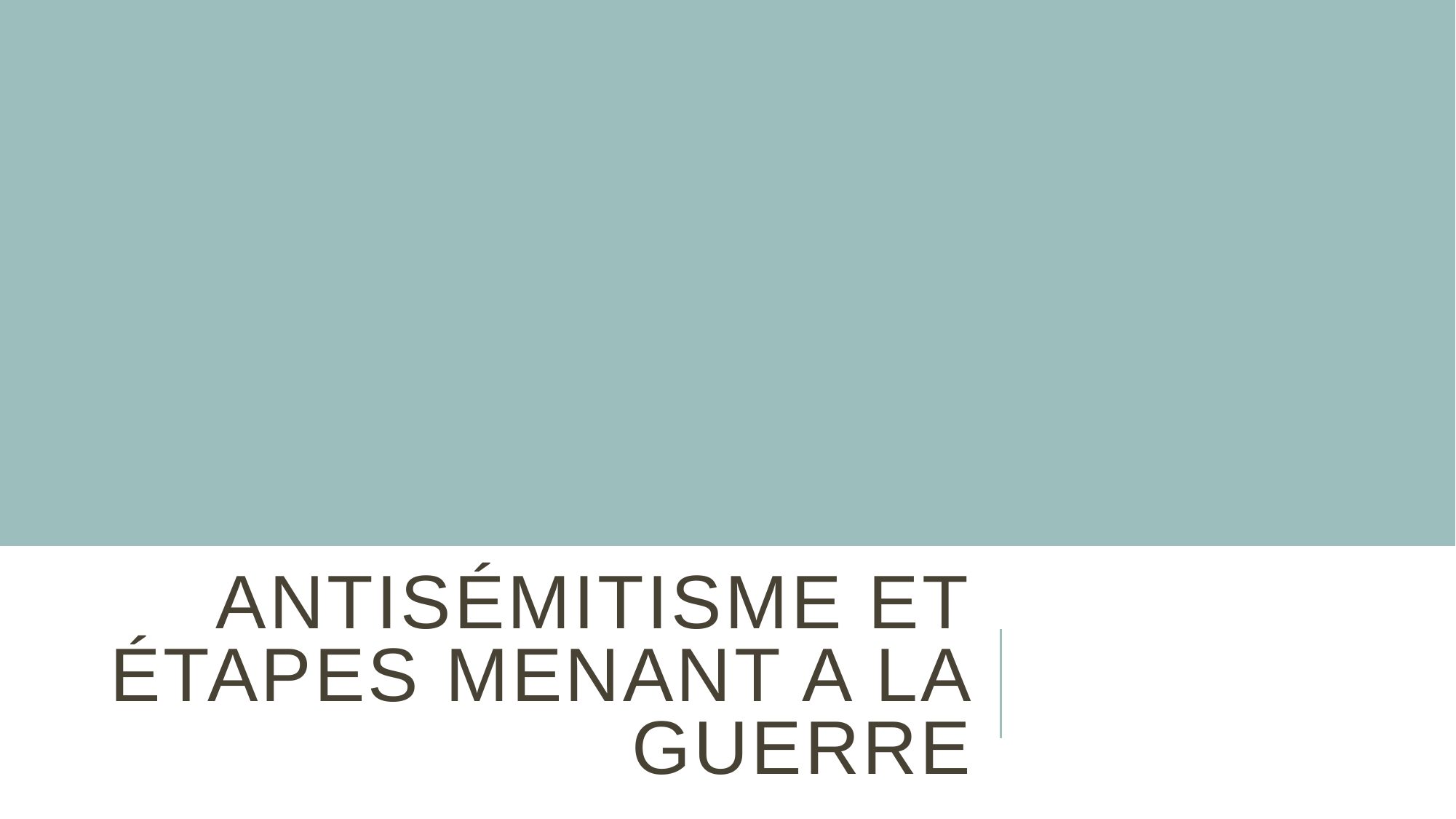

# Antisémitisme et étapes menant a la guerre